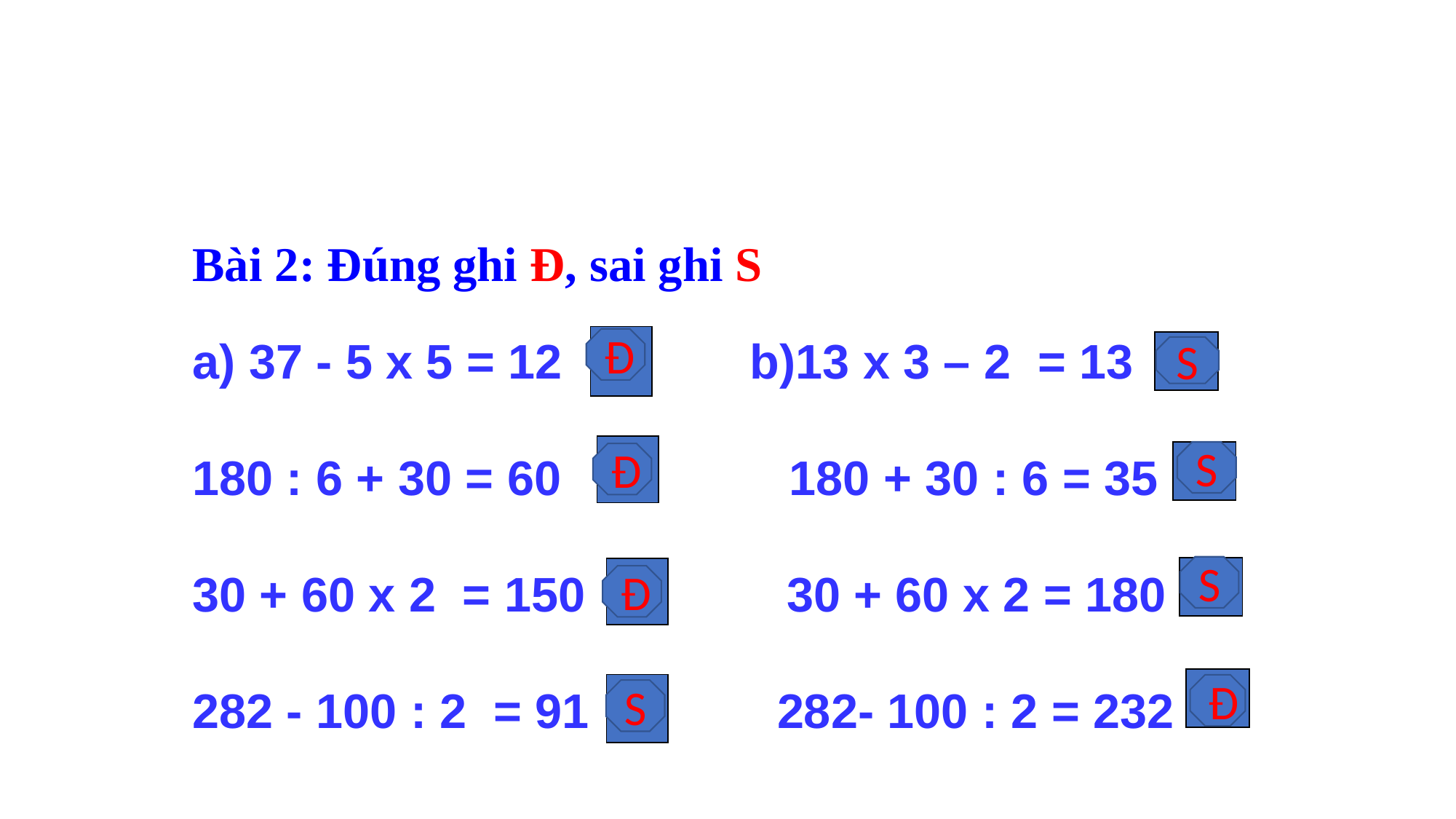

Bài 2: Đúng ghi Đ, sai ghi S
a) 37 - 5 x 5 = 12              b)13 x 3 – 2  = 13

180 : 6 + 30 = 60                 180 + 30 : 6 = 35

30 + 60 x 2  = 150               30 + 60 x 2 = 180

282 - 100 : 2  = 91              282- 100 : 2 = 232

Đ

S

S

Đ

S

Đ

Đ
S